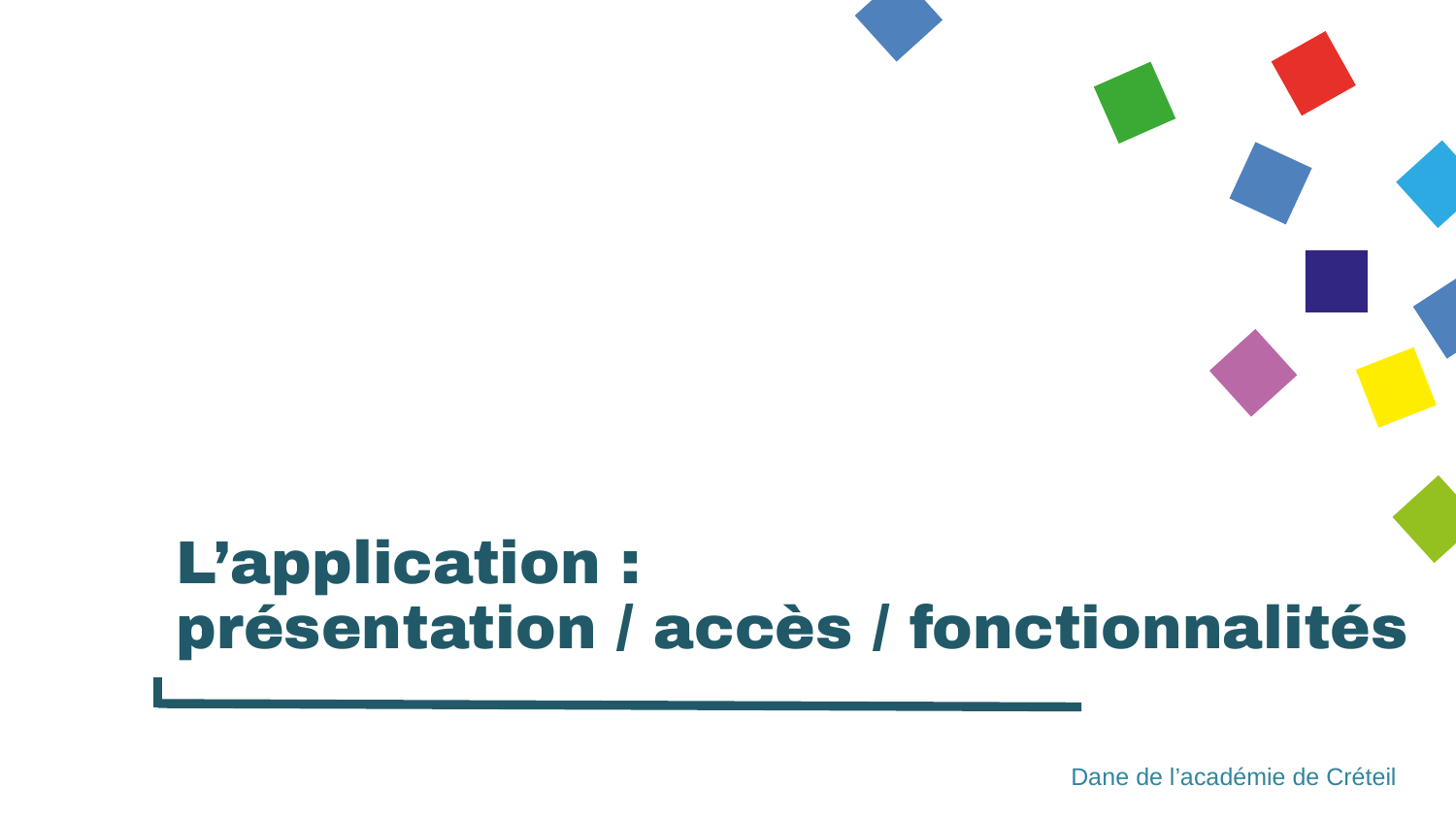

# L’application :
présentation / accès / fonctionnalités